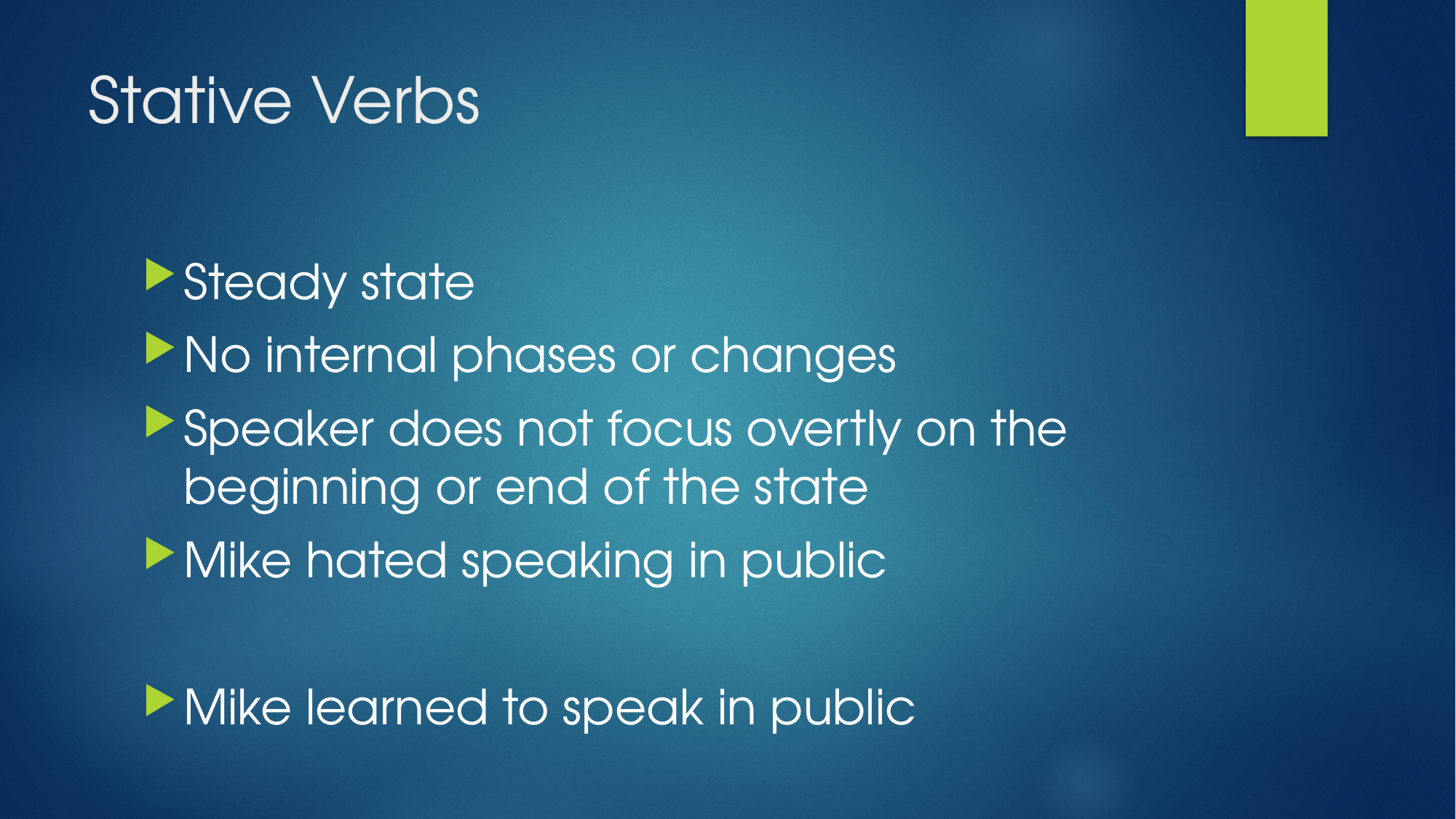

# Stative Verbs
Steady state
No internal phases or changes
Speaker does not focus overtly on the beginning or end of the state
Mike hated speaking in public

Mike learned to speak in public